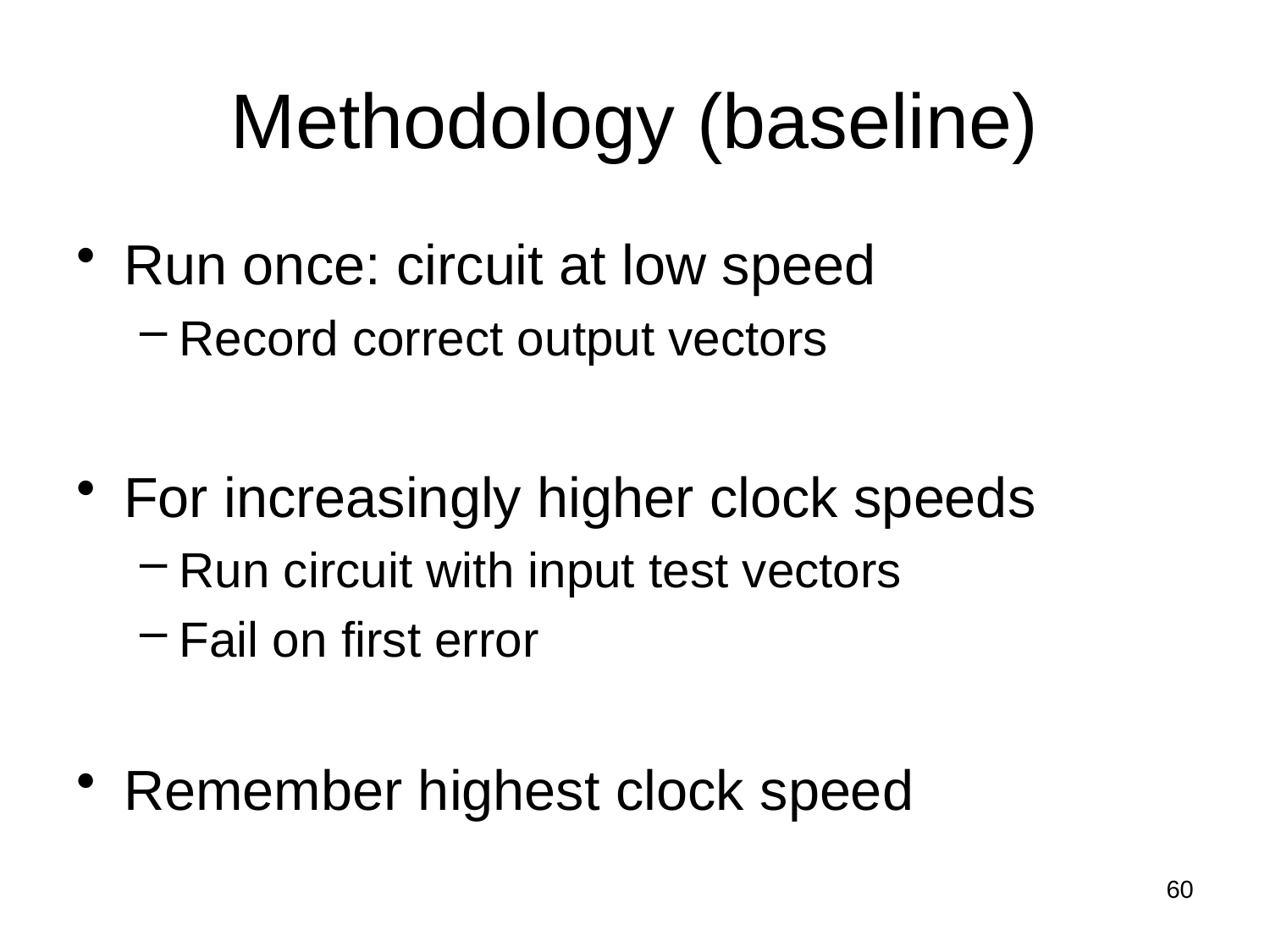

# Methodology (baseline)
Run once: circuit at low speed
Record correct output vectors

For increasingly higher clock speeds
Run circuit with input test vectors
Fail on first error

Remember highest clock speed
60